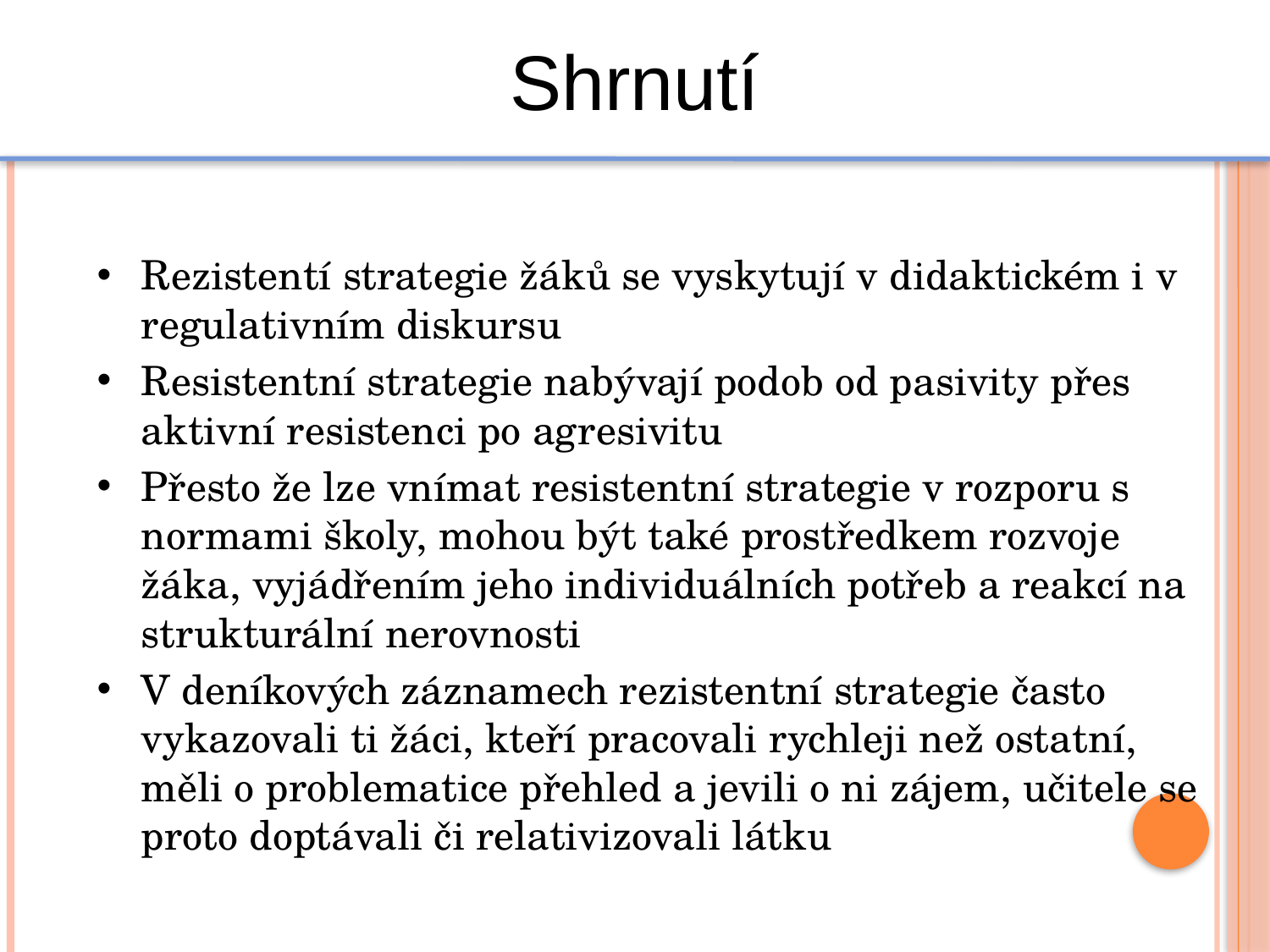

Shrnutí
Rezistentí strategie žáků se vyskytují v didaktickém i v regulativním diskursu
Resistentní strategie nabývají podob od pasivity přes aktivní resistenci po agresivitu
Přesto že lze vnímat resistentní strategie v rozporu s normami školy, mohou být také prostředkem rozvoje žáka, vyjádřením jeho individuálních potřeb a reakcí na strukturální nerovnosti
V deníkových záznamech rezistentní strategie často vykazovali ti žáci, kteří pracovali rychleji než ostatní, měli o problematice přehled a jevili o ni zájem, učitele se proto doptávali či relativizovali látku